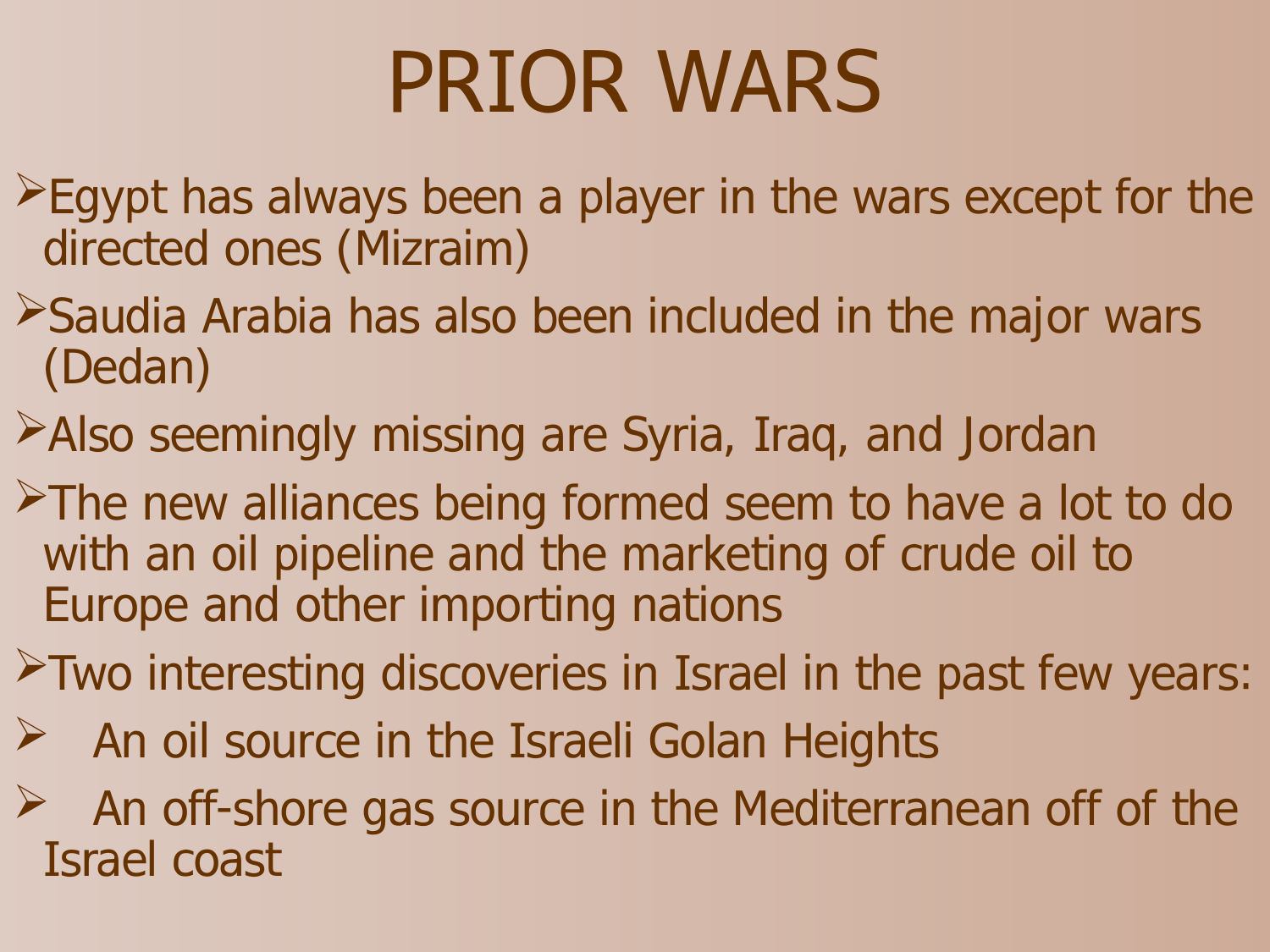

# PRIOR WARS
Egypt has always been a player in the wars except for the directed ones (Mizraim)
Saudia Arabia has also been included in the major wars (Dedan)
Also seemingly missing are Syria, Iraq, and Jordan
The new alliances being formed seem to have a lot to do with an oil pipeline and the marketing of crude oil to Europe and other importing nations
Two interesting discoveries in Israel in the past few years:
   An oil source in the Israeli Golan Heights
   An off-shore gas source in the Mediterranean off of the Israel coast